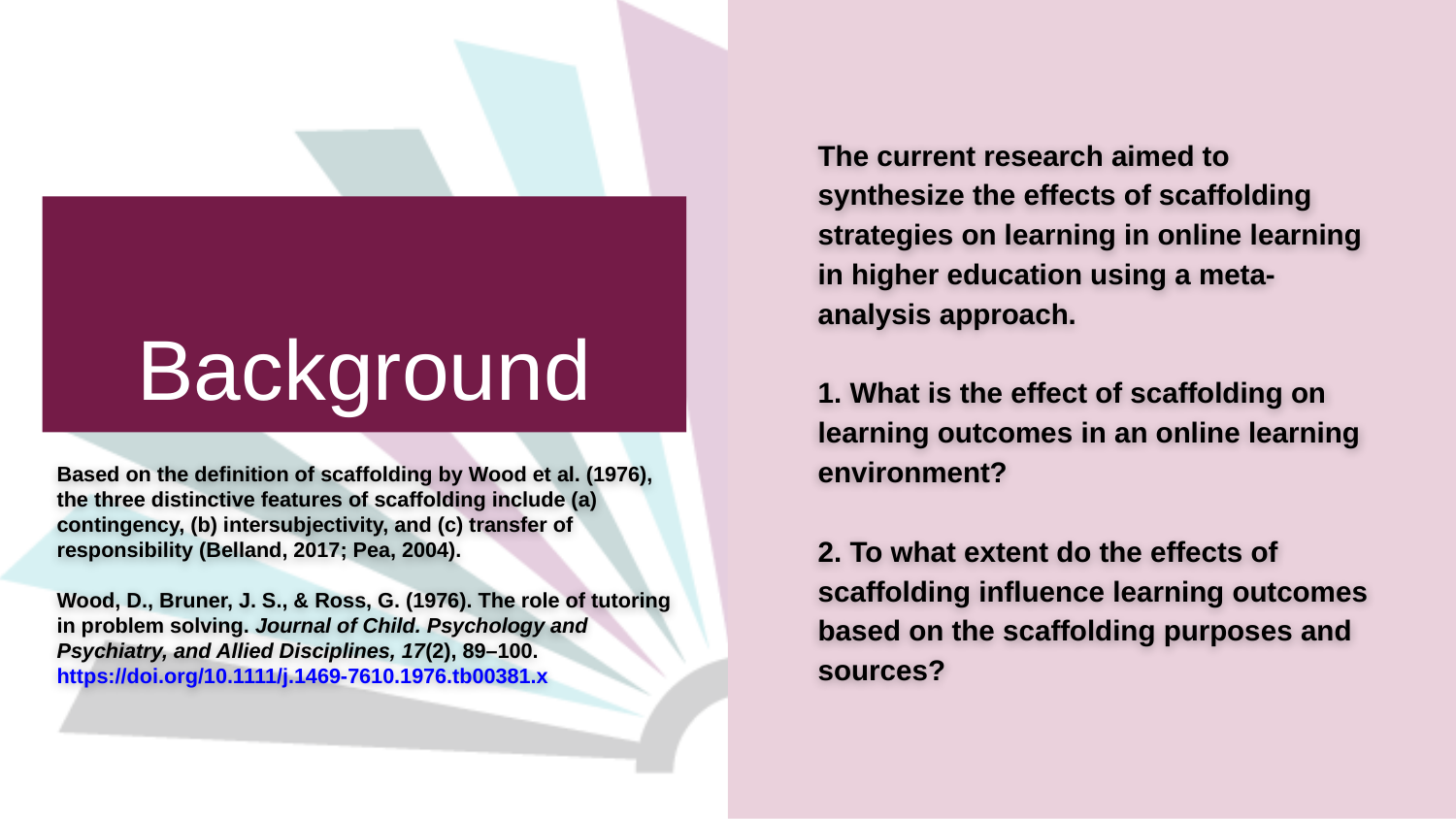

The current research aimed to synthesize the effects of scaffolding strategies on learning in online learning in higher education using a meta-analysis approach.

1. What is the effect of scaffolding on learning outcomes in an online learning environment?

2. To what extent do the effects of scaffolding influence learning outcomes based on the scaffolding purposes and sources?
# Background
Based on the definition of scaffolding by Wood et al. (1976), the three distinctive features of scaffolding include (a) contingency, (b) intersubjectivity, and (c) transfer of responsibility (Belland, 2017; Pea, 2004).

Wood, D., Bruner, J. S., & Ross, G. (1976). The role of tutoring in problem solving. Journal of Child. Psychology and Psychiatry, and Allied Disciplines, 17(2), 89–100. https://doi.org/10.1111/j.1469-7610.1976.tb00381.x